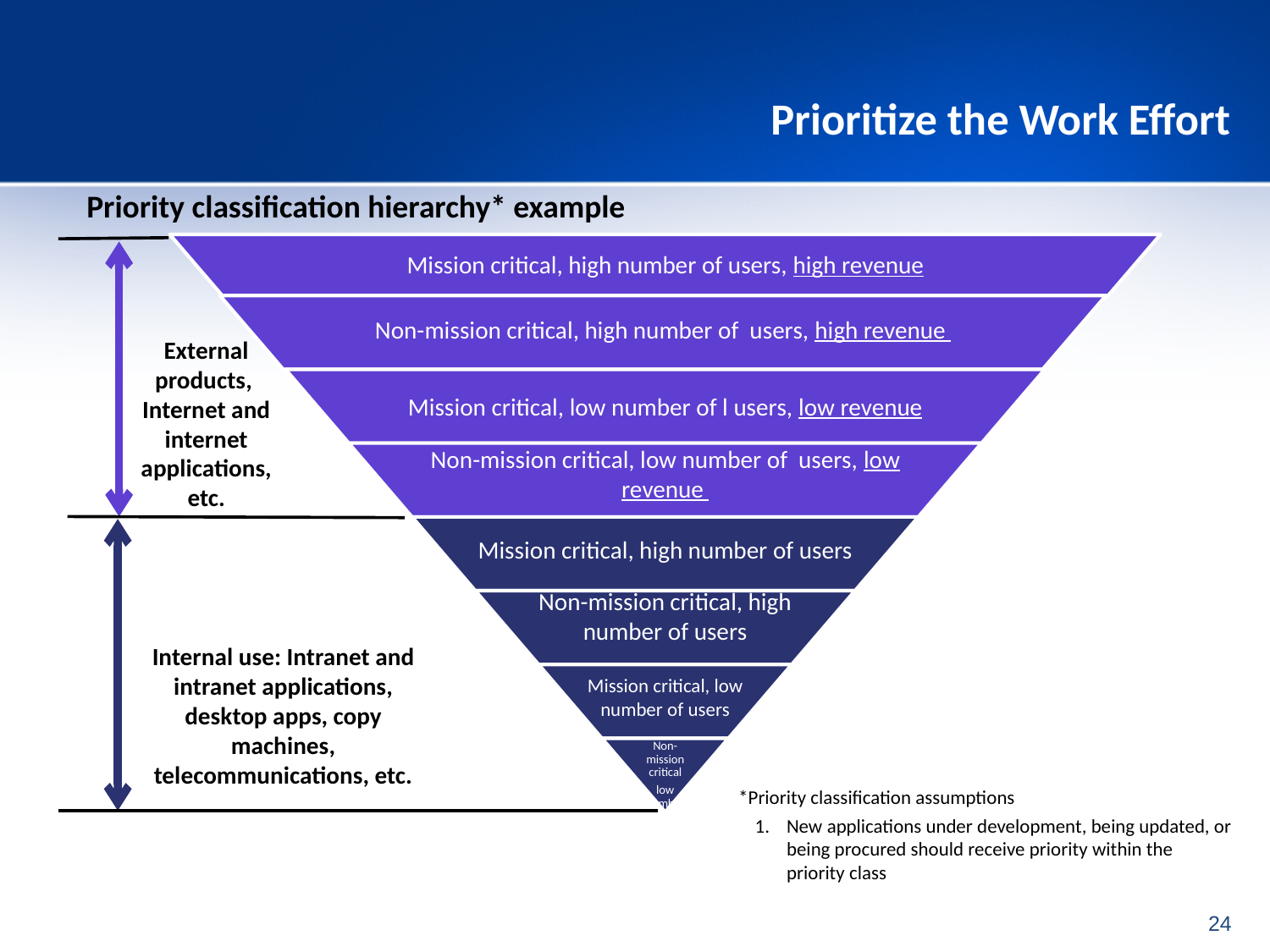

# Prioritize the Work Effort
Priority classification hierarchy* example

Mission critical, high number of users, high revenue
Non-mission critical, high number of  users, high revenue

Mission critical, low number of l users, low revenue

Non-mission critical, low number of  users, low revenue

Mission critical, high number of users

Non-mission critical, high number of users

Mission critical, low number of users

Non-mission critical
low number
 of users
External products,  Internet and internet applications, etc.
Internal use: Intranet and intranet applications, desktop apps, copy machines, telecommunications, etc.
*Priority classification assumptions
1. 	New applications under development, being updated, or being procured should receive priority within the priority class
24